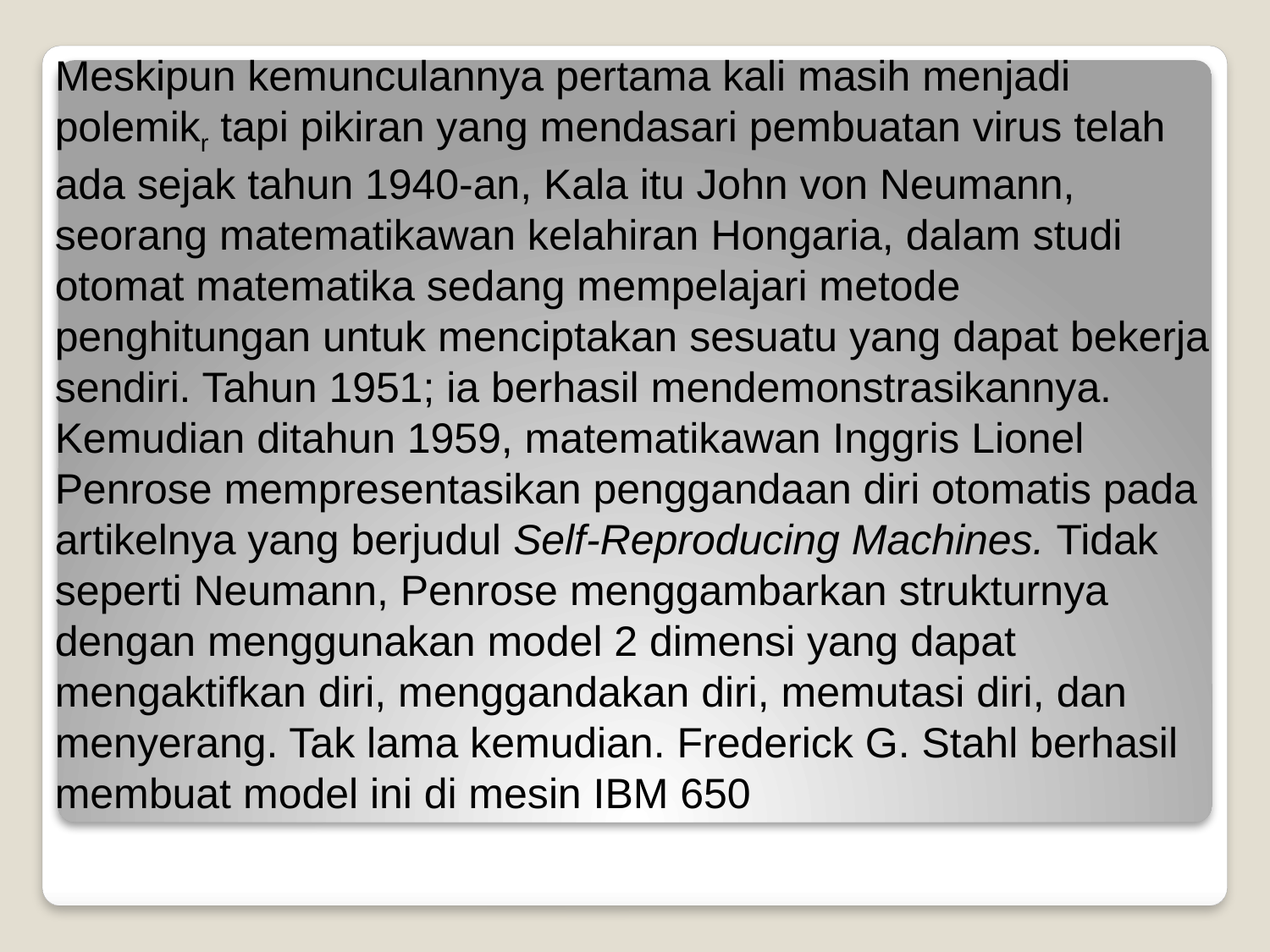

Meskipun kemunculannya pertama kali masih menjadi polemikr tapi pikiran yang mendasari pembuatan virus telah ada sejak tahun 1940-an, Kala itu John von Neumann, seorang matematikawan kelahiran Hongaria, dalam studi otomat matematika sedang mempelajari metode penghitungan untuk menciptakan sesuatu yang dapat bekerja sendiri. Tahun 1951; ia berhasil mendemonstrasikannya. Kemudian ditahun 1959, matematikawan Inggris Lionel Penrose mempresentasikan penggandaan diri otomatis pada artikelnya yang berjudul Self-Reproducing Machines. Tidak seperti Neumann, Penrose menggambarkan strukturnya dengan menggunakan model 2 dimensi yang dapat mengaktifkan diri, menggandakan diri, memutasi diri, dan menyerang. Tak lama kemudian. Frederick G. Stahl berhasil membuat model ini di mesin IBM 650